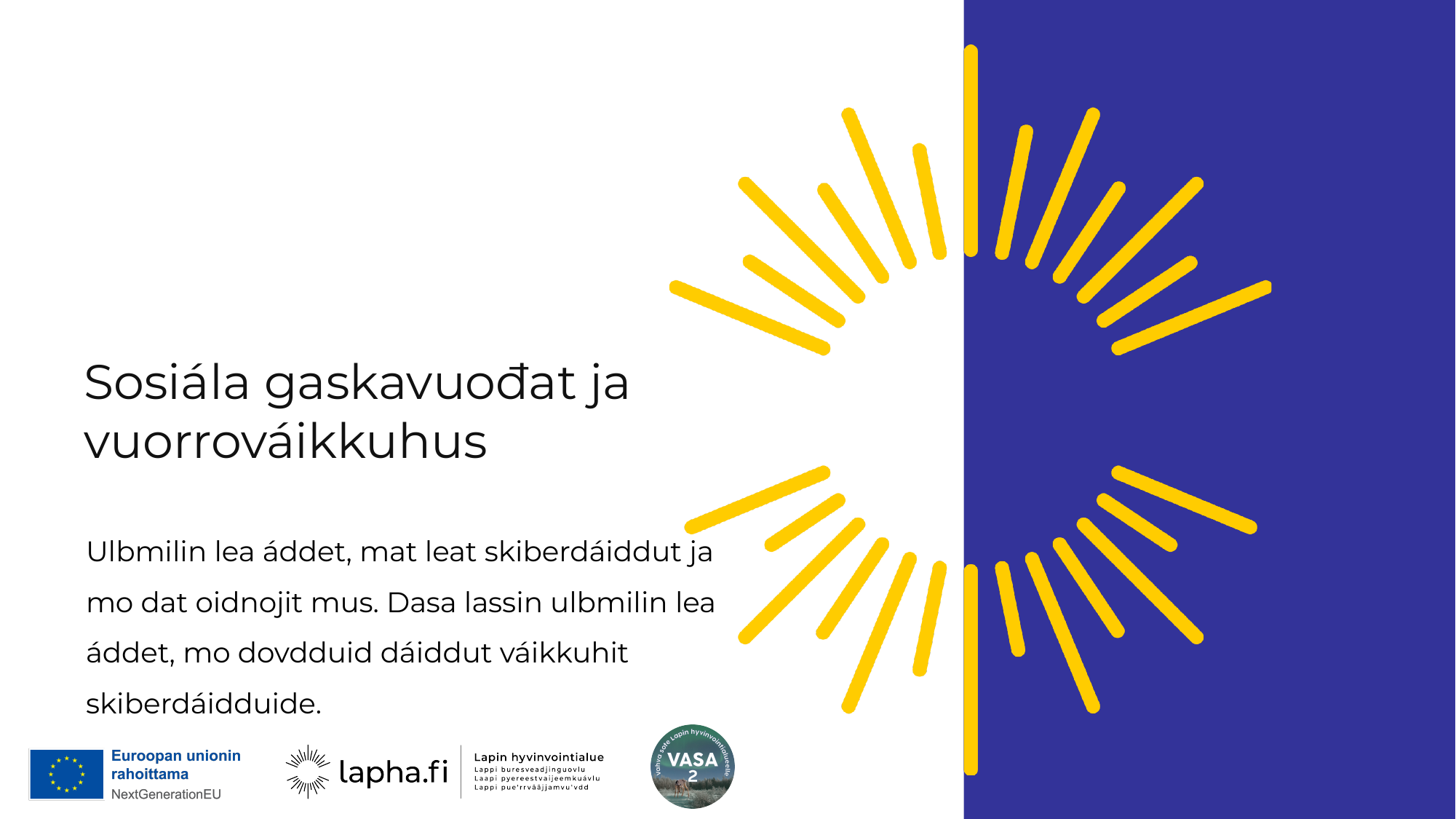

# Sosiála gaskavuođat ja vuorrováikkuhus
Ulbmilin lea áddet, mat leat skiberdáiddut ja mo dat oidnojit mus. Dasa lassin ulbmilin lea áddet, mo dovdduid dáiddut váikkuhit skiberdáidduide.